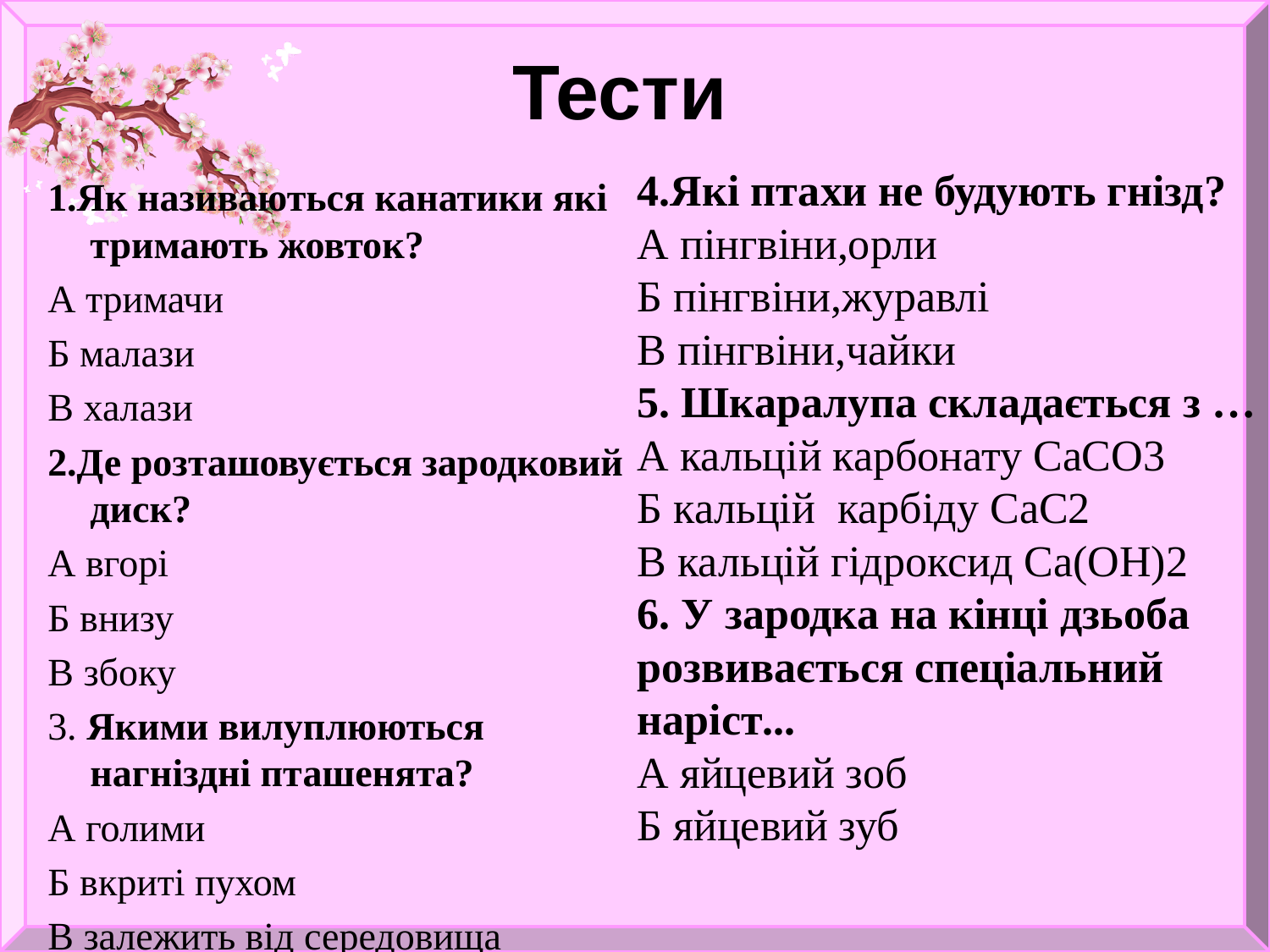

Тести
4.Які птахи не будують гнізд?
А пінгвіни,орли
Б пінгвіни,журавлі
В пінгвіни,чайки
5. Шкаралупа складається з …
А кальцій карбонату СаСО3
Б кальцій  карбіду CaC2
В кальцій гідроксид Ca(OH)2
6. У зародка на кінці дзьоба розвивається спеціальний наріст...
А яйцевий зоб
Б яйцевий зуб
1.Як називаються канатики які тримають жовток?
А тримачи
Б малази
В халази
2.Де розташовується зародковий диск?
А вгорі
Б внизу
В збоку
3. Якими вилуплюються нагніздні пташенята?
А голими
Б вкриті пухом
В залежить від середовища